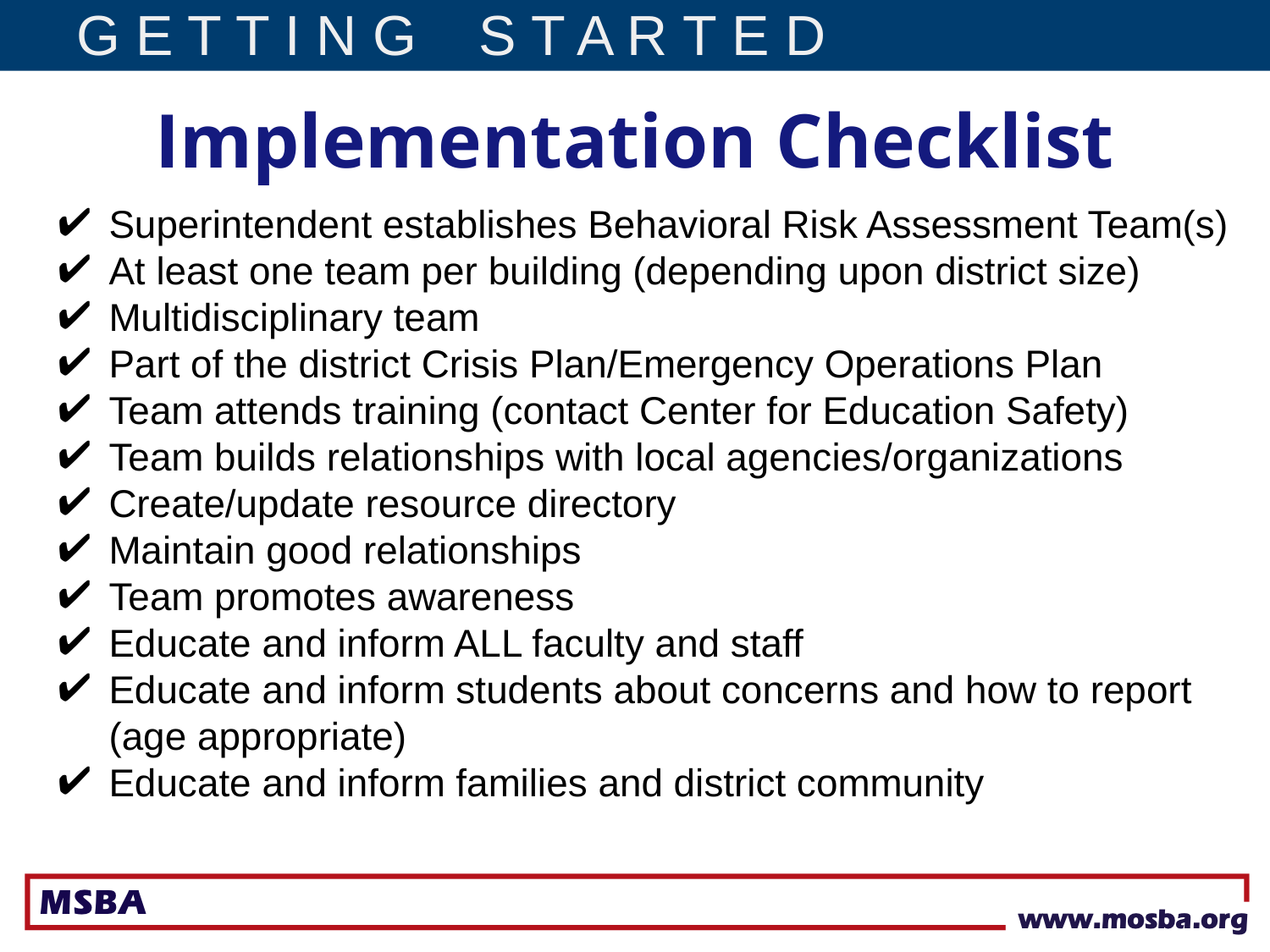

G E T T I N G    S T A R T E D
# Implementation Checklist
Superintendent establishes Behavioral Risk Assessment Team(s)
At least one team per building (depending upon district size)
Multidisciplinary team
Part of the district Crisis Plan/Emergency Operations Plan
Team attends training (contact Center for Education Safety)
Team builds relationships with local agencies/organizations
Create/update resource directory
Maintain good relationships
Team promotes awareness
Educate and inform ALL faculty and staff
Educate and inform students about concerns and how to report (age appropriate)
Educate and inform families and district community